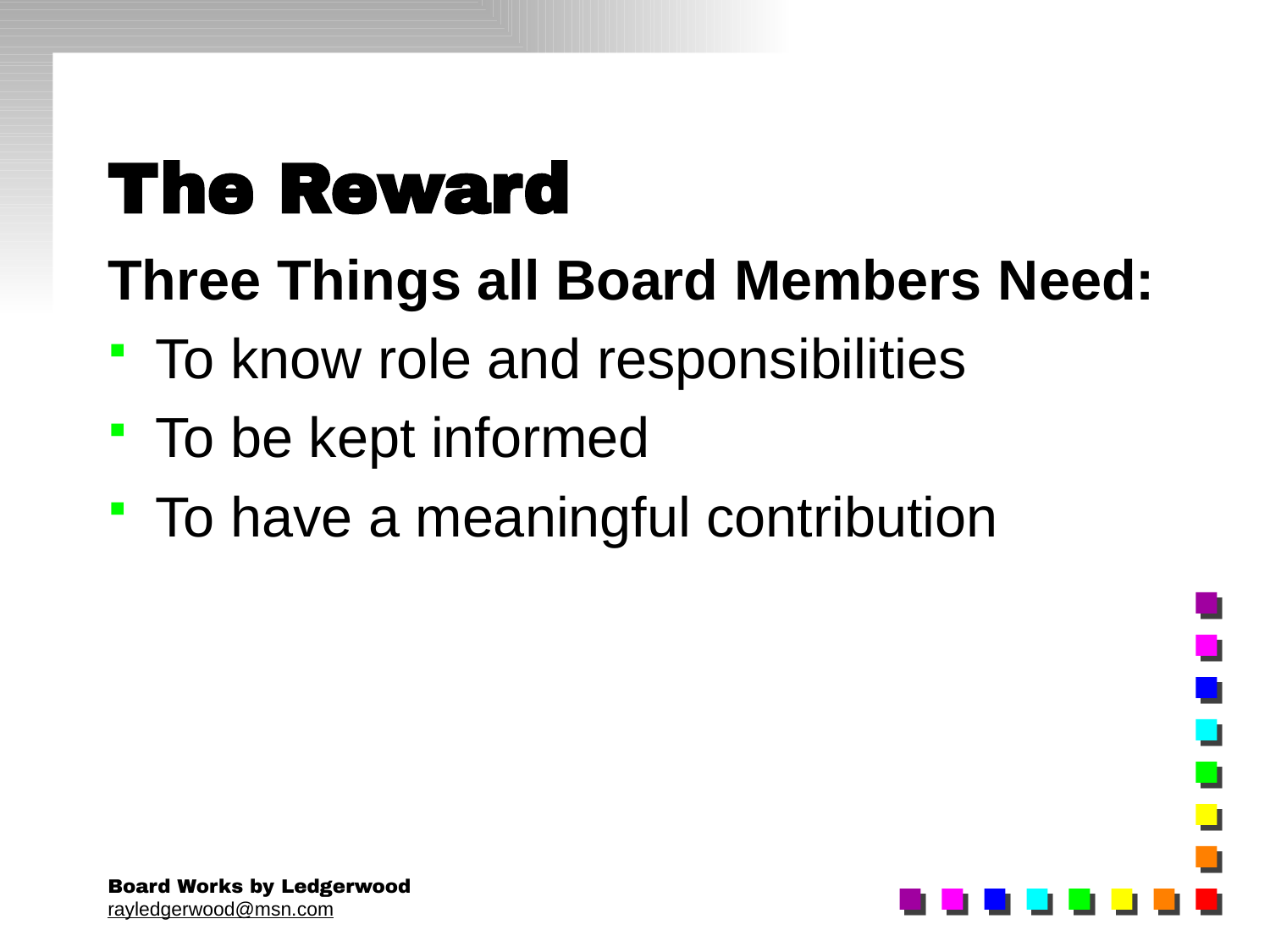

# The Reward
Three Things all Board Members Need:
To know role and responsibilities
To be kept informed
To have a meaningful contribution